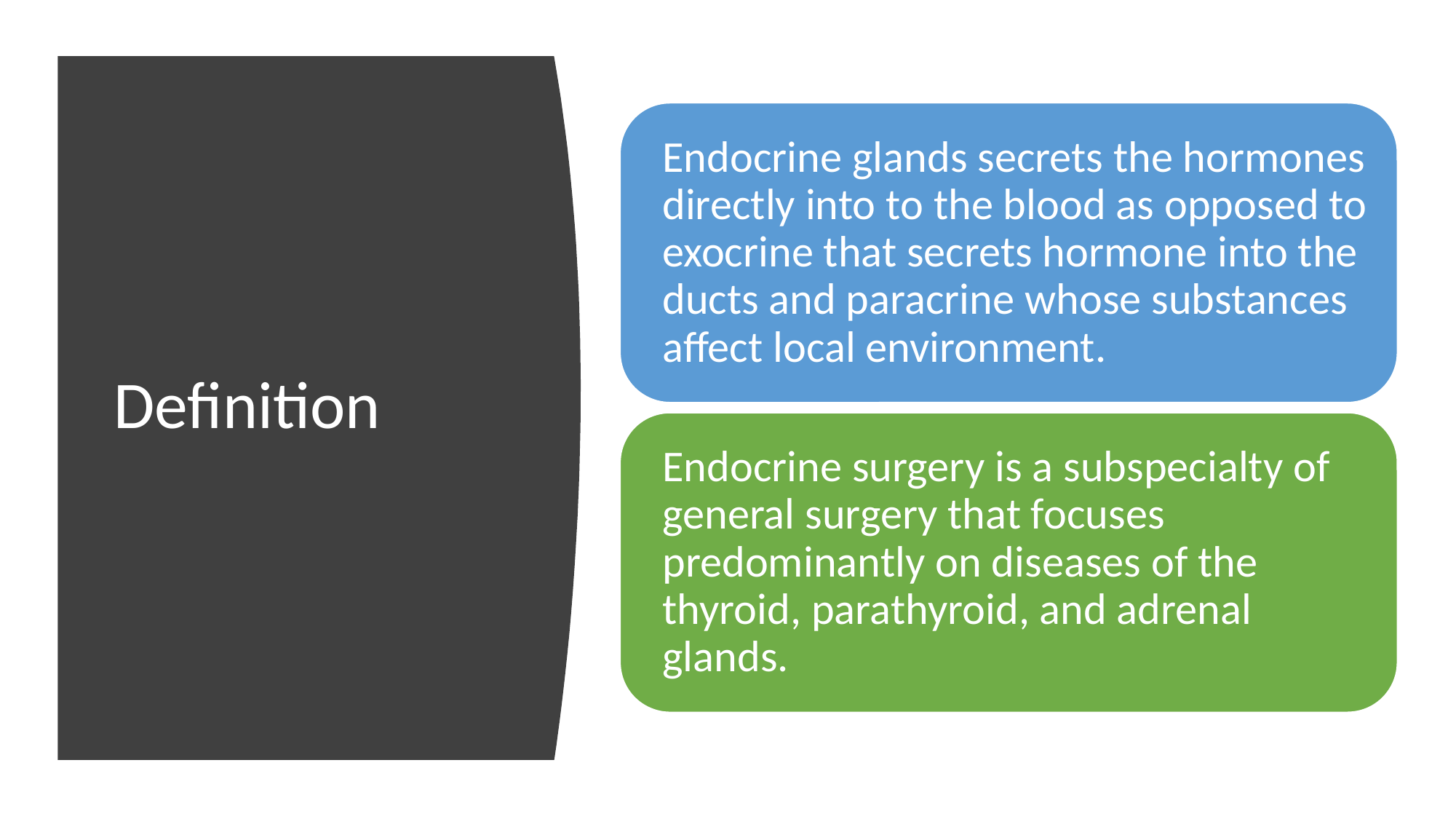

Endocrine glands secrets the hormones directly into to the blood as opposed to exocrine that secrets hormone into the ducts and paracrine whose substances affect local environment.
Endocrine surgery is a subspecialty of general surgery that focuses predominantly on diseases of the thyroid, parathyroid, and adrenal glands.

# Definition